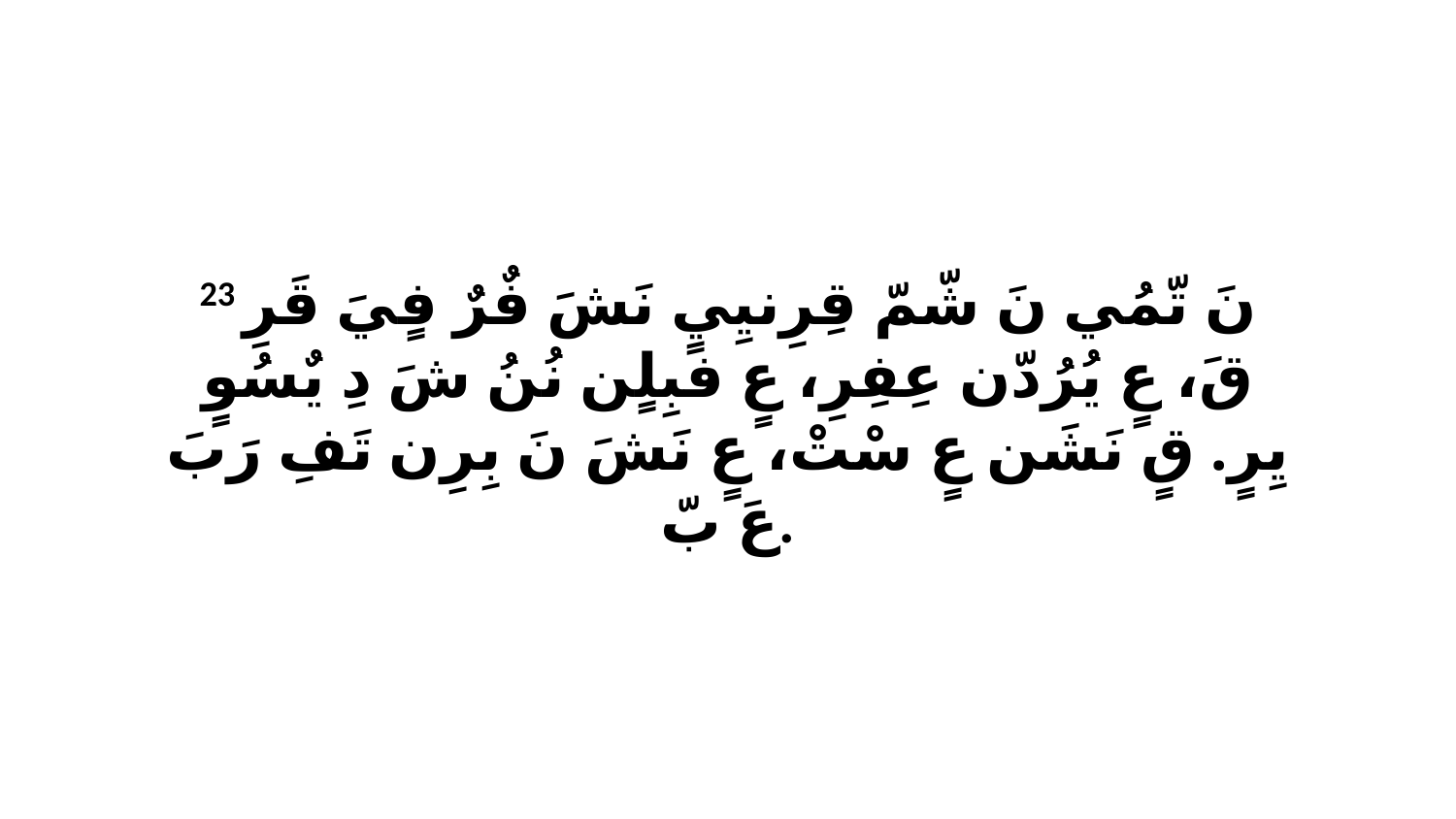

23 نَ تّمُي نَ شّمّ قِرِنيِيٍ نَشَ فٌرٌ فٍيَ قَرِ قَ، عٍ يُرُدّن عِفِرِ، عٍ فبِلٍن نُنُ شَ دِ يٌسُوٍ يِرٍ. قٍ نَشَن عٍ سْتْ، عٍ نَشَ نَ بِرِن تَفِ رَبَ عَ بّ.